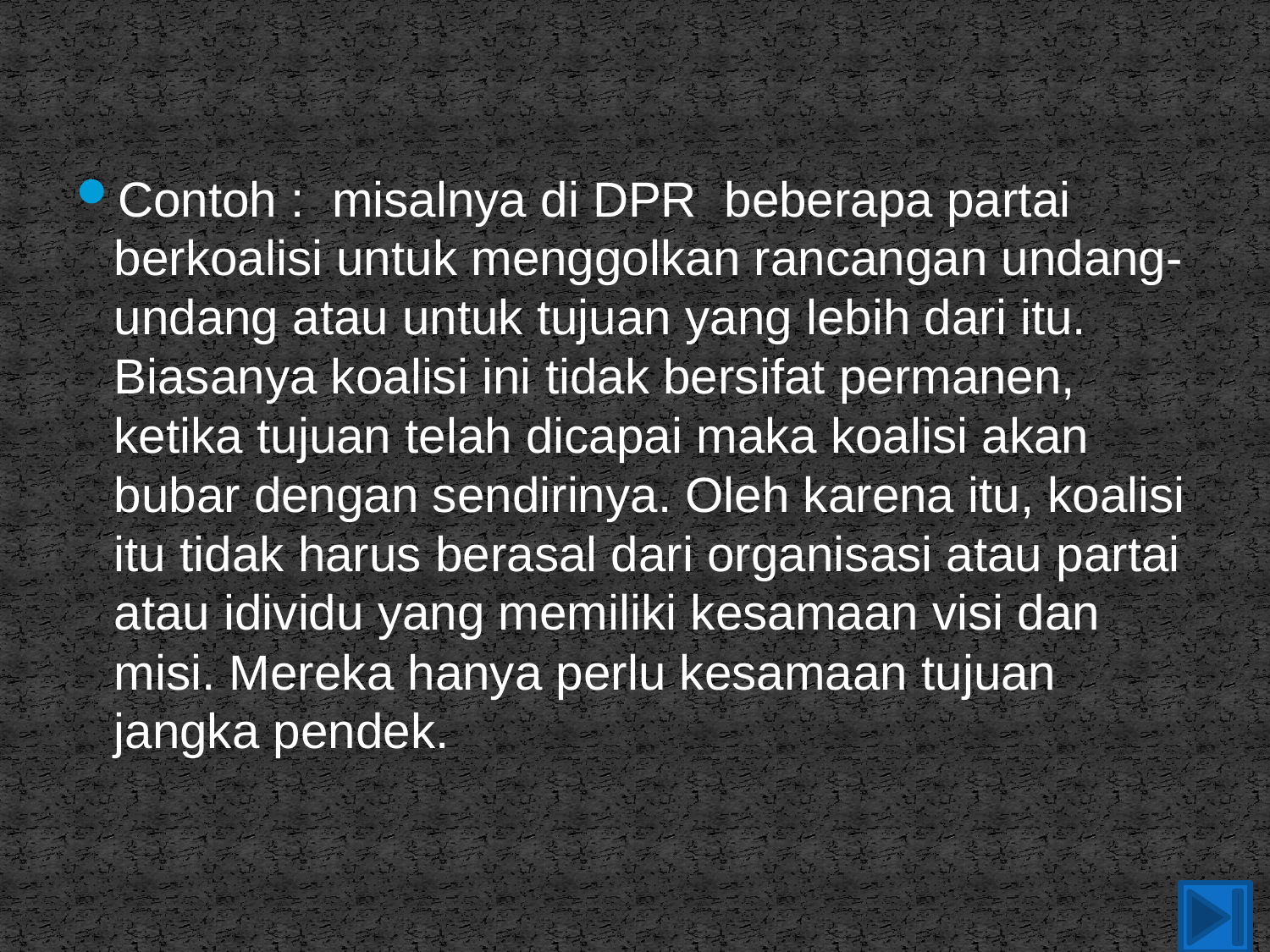

Contoh :  misalnya di DPR  beberapa partai berkoalisi untuk menggolkan rancangan undang-undang atau untuk tujuan yang lebih dari itu. Biasanya koalisi ini tidak bersifat permanen, ketika tujuan telah dicapai maka koalisi akan bubar dengan sendirinya. Oleh karena itu, koalisi itu tidak harus berasal dari organisasi atau partai atau idividu yang memiliki kesamaan visi dan misi. Mereka hanya perlu kesamaan tujuan jangka pendek.